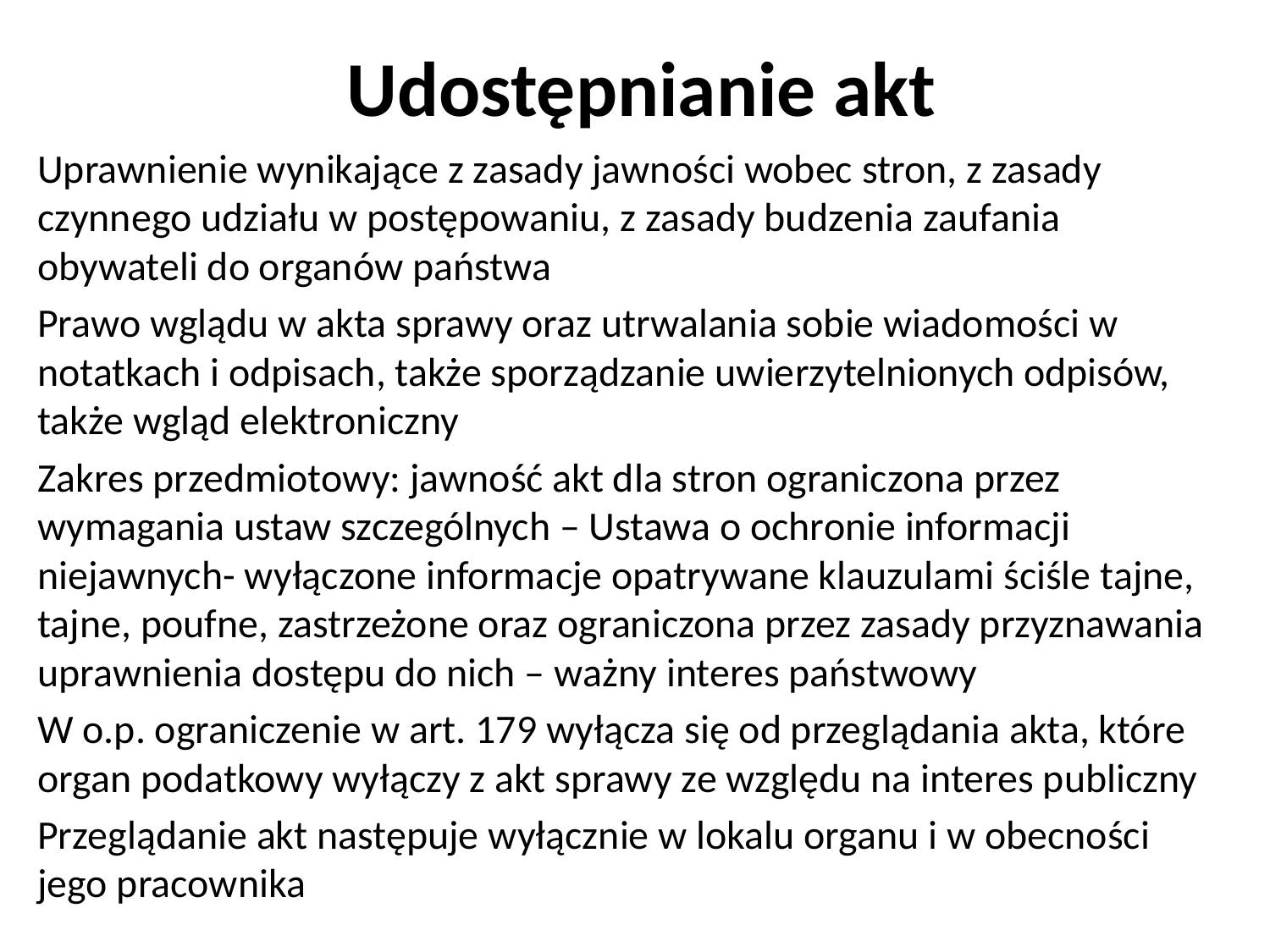

# Udostępnianie akt
Uprawnienie wynikające z zasady jawności wobec stron, z zasady czynnego udziału w postępowaniu, z zasady budzenia zaufania obywateli do organów państwa
Prawo wglądu w akta sprawy oraz utrwalania sobie wiadomości w notatkach i odpisach, także sporządzanie uwierzytelnionych odpisów, także wgląd elektroniczny
Zakres przedmiotowy: jawność akt dla stron ograniczona przez wymagania ustaw szczególnych – Ustawa o ochronie informacji niejawnych- wyłączone informacje opatrywane klauzulami ściśle tajne, tajne, poufne, zastrzeżone oraz ograniczona przez zasady przyznawania uprawnienia dostępu do nich – ważny interes państwowy
W o.p. ograniczenie w art. 179 wyłącza się od przeglądania akta, które organ podatkowy wyłączy z akt sprawy ze względu na interes publiczny
Przeglądanie akt następuje wyłącznie w lokalu organu i w obecności jego pracownika